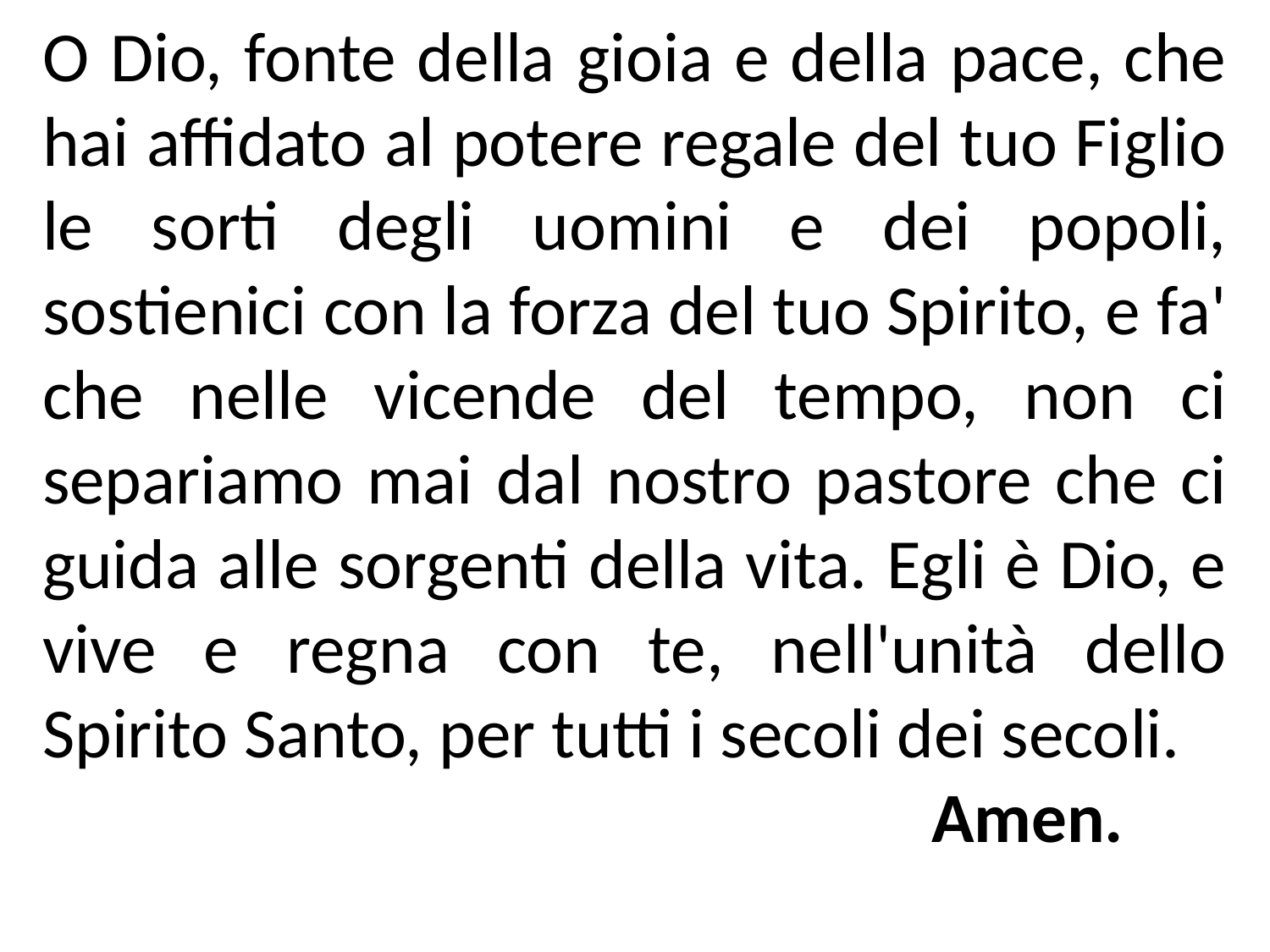

O Dio, fonte della gioia e della pace, che hai affidato al potere regale del tuo Figlio le sorti degli uomini e dei popoli, sostienici con la forza del tuo Spirito, e fa' che nelle vicende del tempo, non ci separiamo mai dal nostro pastore che ci guida alle sorgenti della vita. Egli è Dio, e vive e regna con te, nell'unità dello Spirito Santo, per tutti i secoli dei secoli.
							Amen.